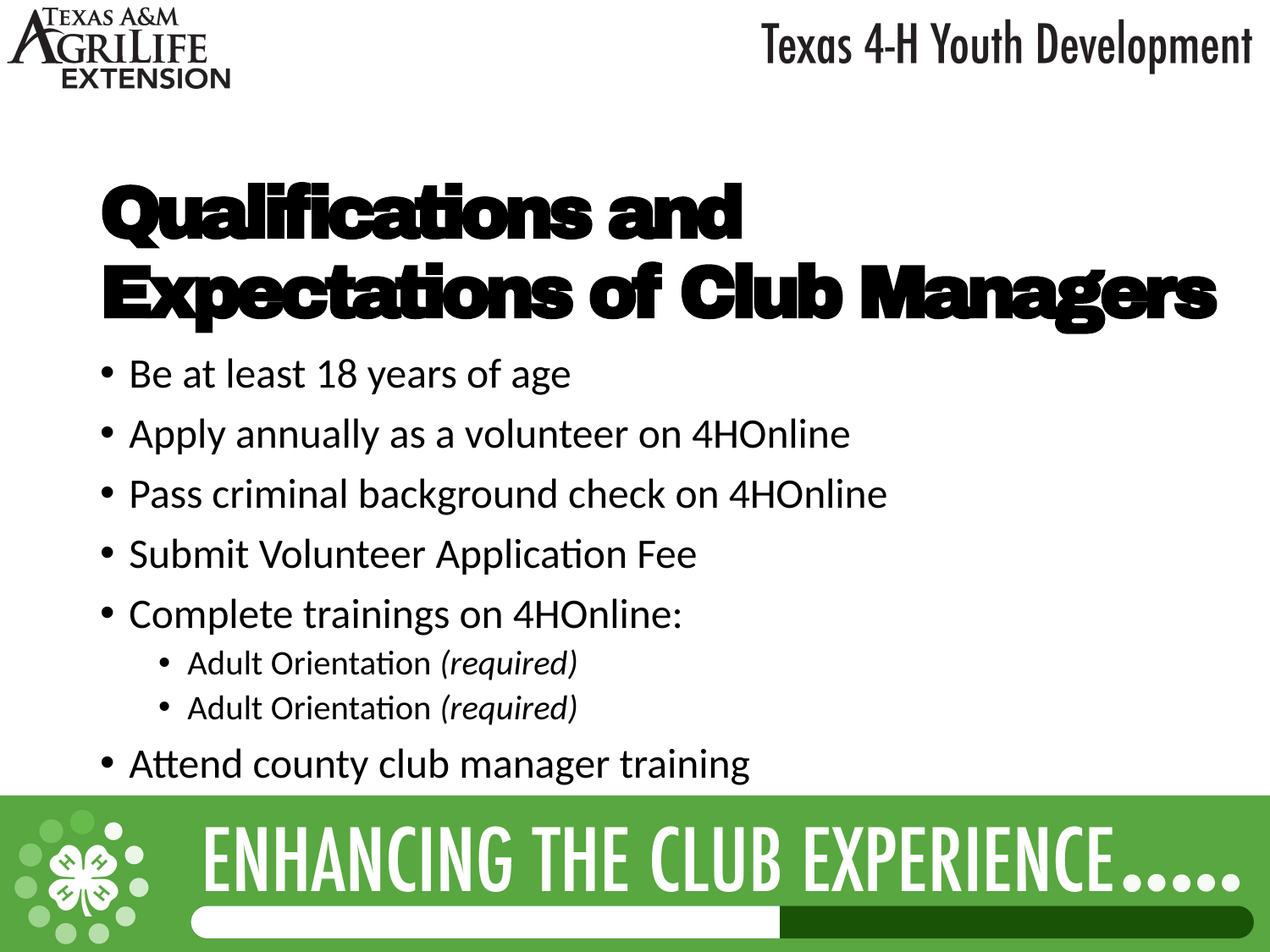

# Qualifications and Expectations of Club Managers
Be at least 18 years of age
Apply annually as a volunteer on 4HOnline
Pass criminal background check on 4HOnline
Submit Volunteer Application Fee
Complete trainings on 4HOnline:
Adult Orientation (required)
Adult Orientation (required)
Attend county club manager training